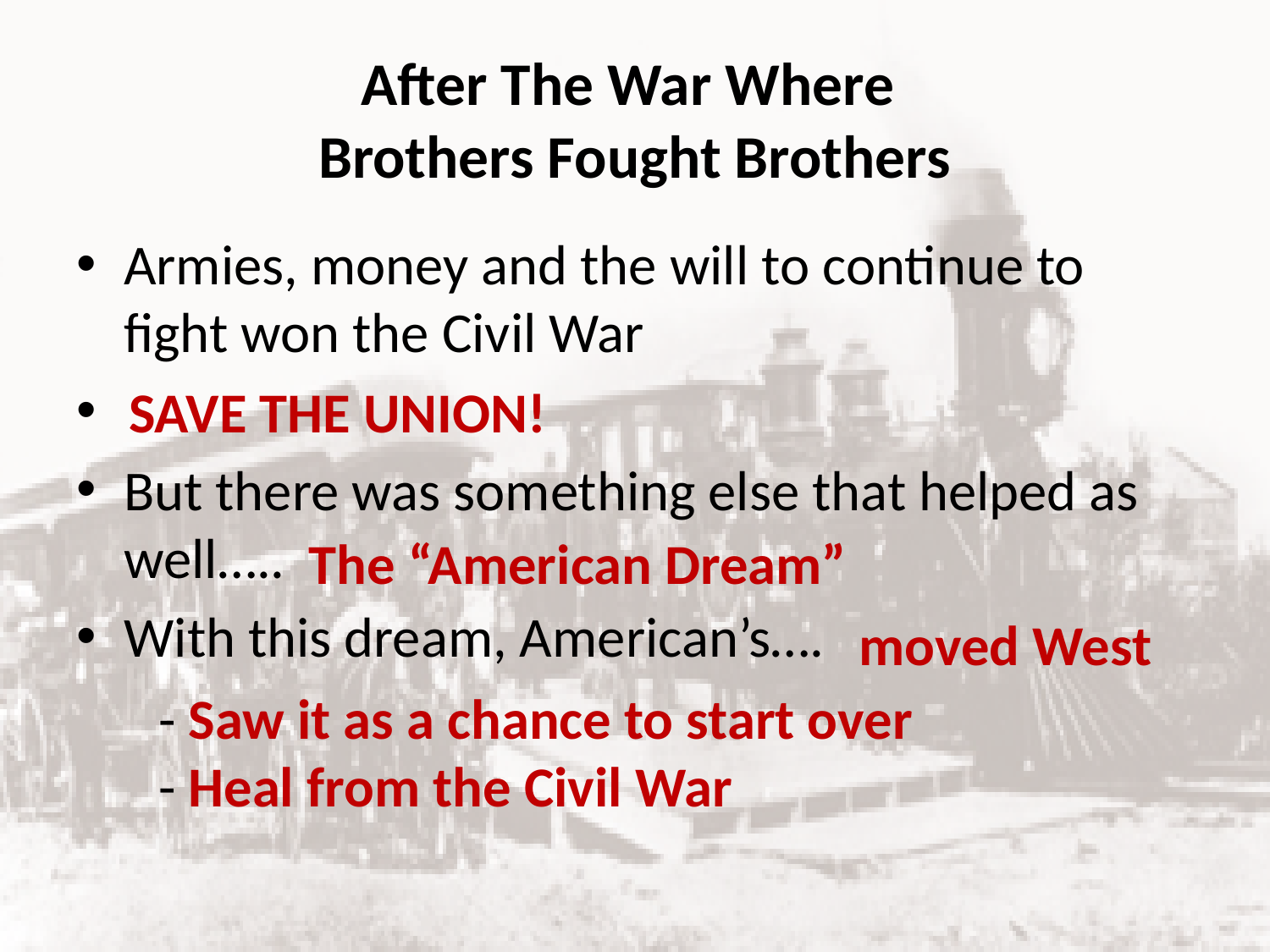

# After The War Where Brothers Fought Brothers
Armies, money and the will to continue to fight won the Civil War

But there was something else that helped as well…..
With this dream, American’s….
SAVE THE UNION!
The “American Dream”
moved West
    - Saw it as a chance to start over
    - Heal from the Civil War